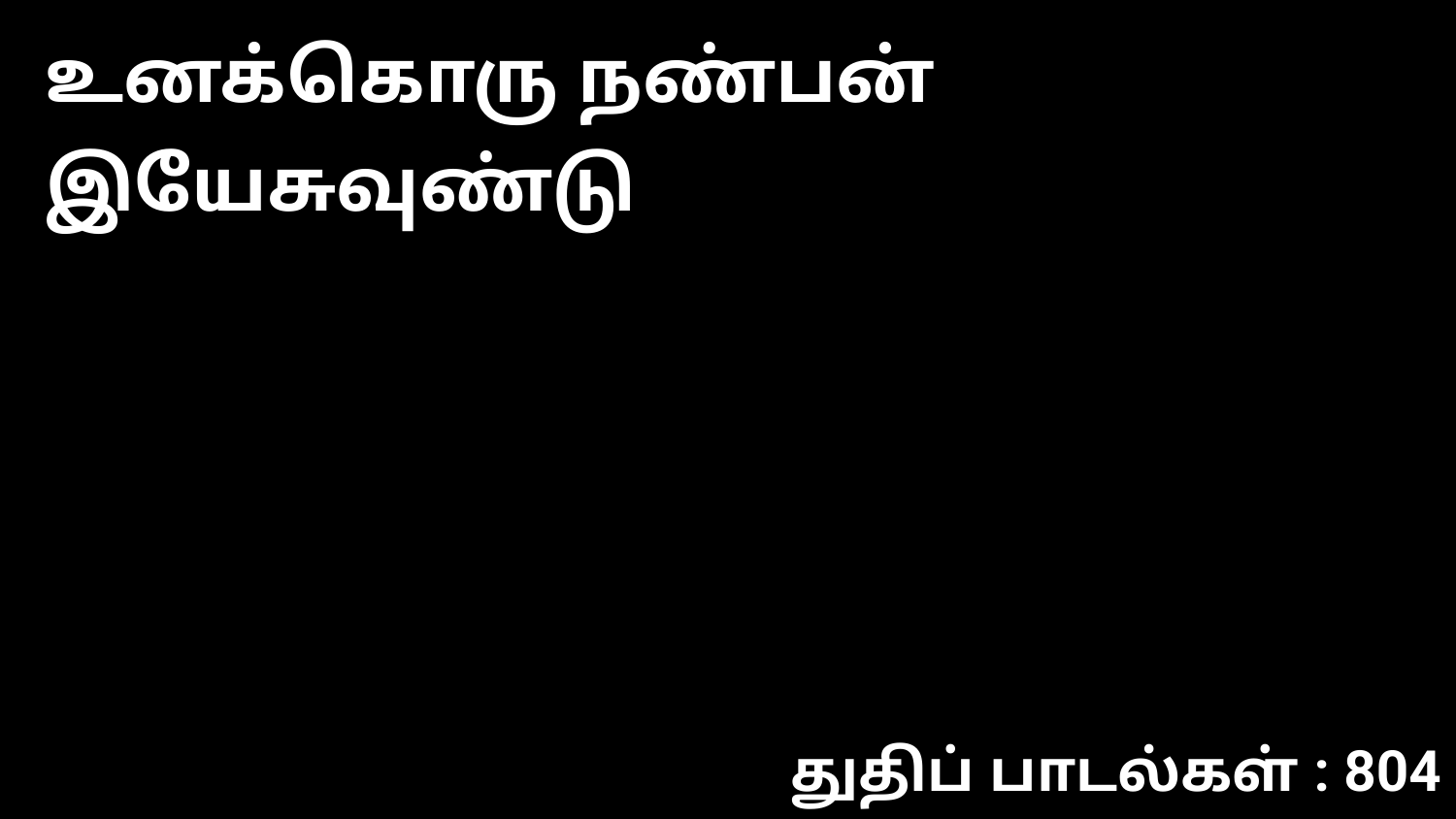

உனக்கொரு நண்பன் இயேசுவுண்டு
துதிப் பாடல்கள் : 804